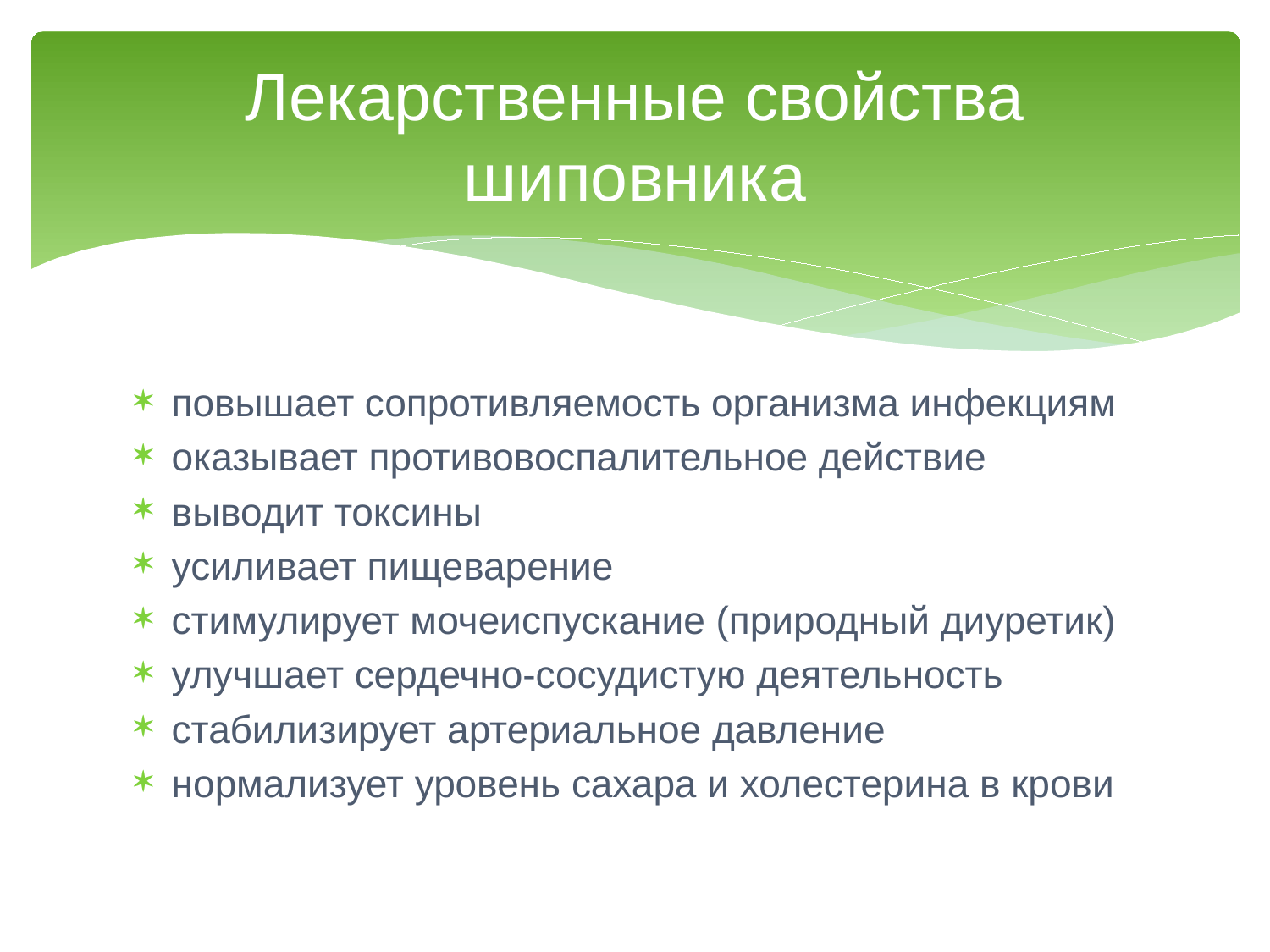

# Лекарственные свойства шиповника
повышает сопротивляемость организма инфекциям
оказывает противовоспалительное действие
выводит токсины
усиливает пищеварение
стимулирует мочеиспускание (природный диуретик)
улучшает сердечно-сосудистую деятельность
стабилизирует артериальное давление
нормализует уровень сахара и холестерина в крови